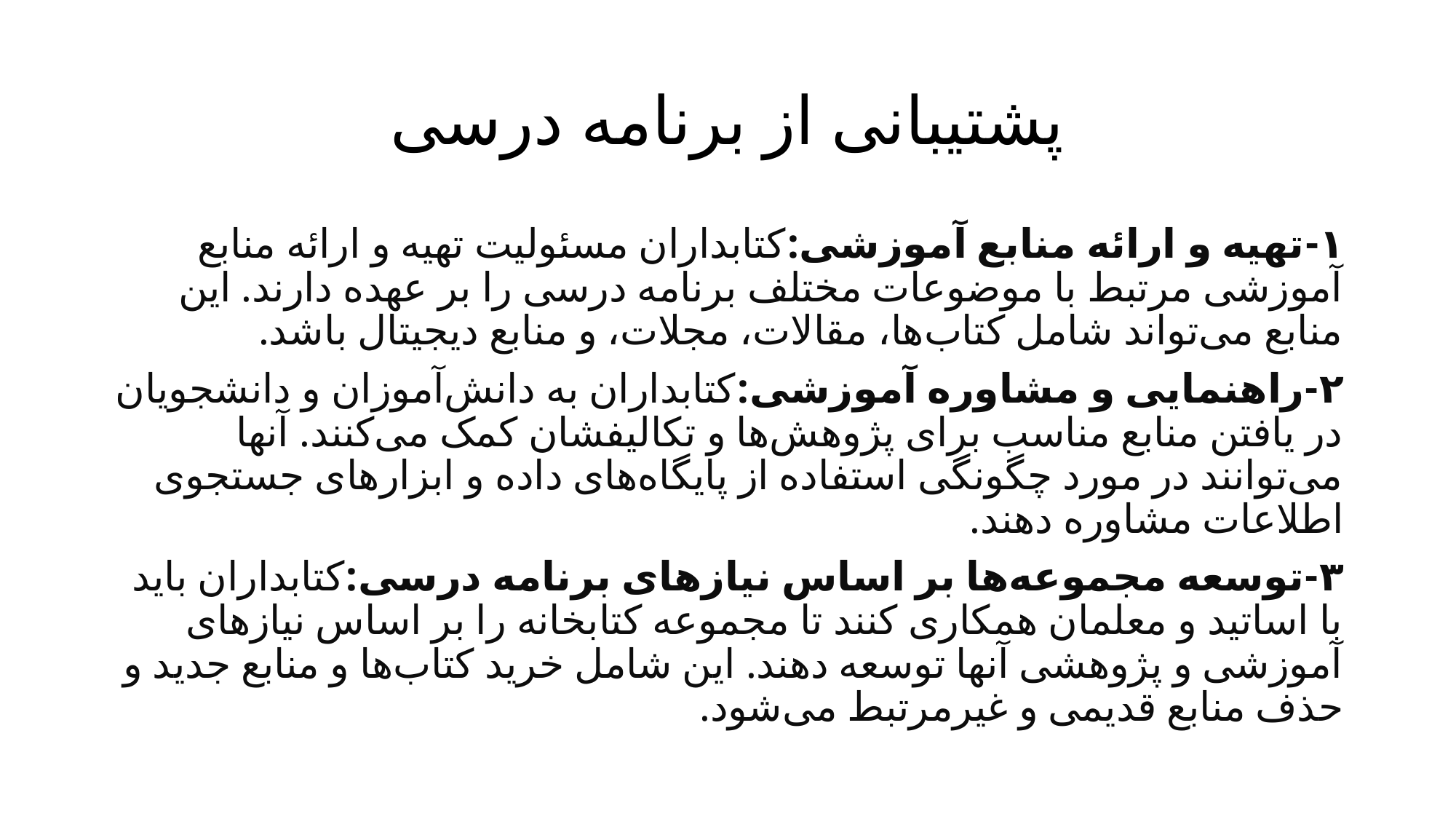

# پشتیبانی از برنامه درسی
۱-تهیه و ارائه منابع آموزشی:کتابداران مسئولیت تهیه و ارائه منابع آموزشی مرتبط با موضوعات مختلف برنامه درسی را بر عهده دارند. این منابع می‌تواند شامل کتاب‌ها، مقالات، مجلات، و منابع دیجیتال باشد.
۲-راهنمایی و مشاوره آموزشی:کتابداران به دانش‌آموزان و دانشجویان در یافتن منابع مناسب برای پژوهش‌ها و تکالیفشان کمک می‌کنند. آنها می‌توانند در مورد چگونگی استفاده از پایگاه‌های داده و ابزارهای جستجوی اطلاعات مشاوره دهند.
۳-توسعه مجموعه‌ها بر اساس نیازهای برنامه درسی:کتابداران باید با اساتید و معلمان همکاری کنند تا مجموعه کتابخانه را بر اساس نیازهای آموزشی و پژوهشی آنها توسعه دهند. این شامل خرید کتاب‌ها و منابع جدید و حذف منابع قدیمی و غیرمرتبط می‌شود.